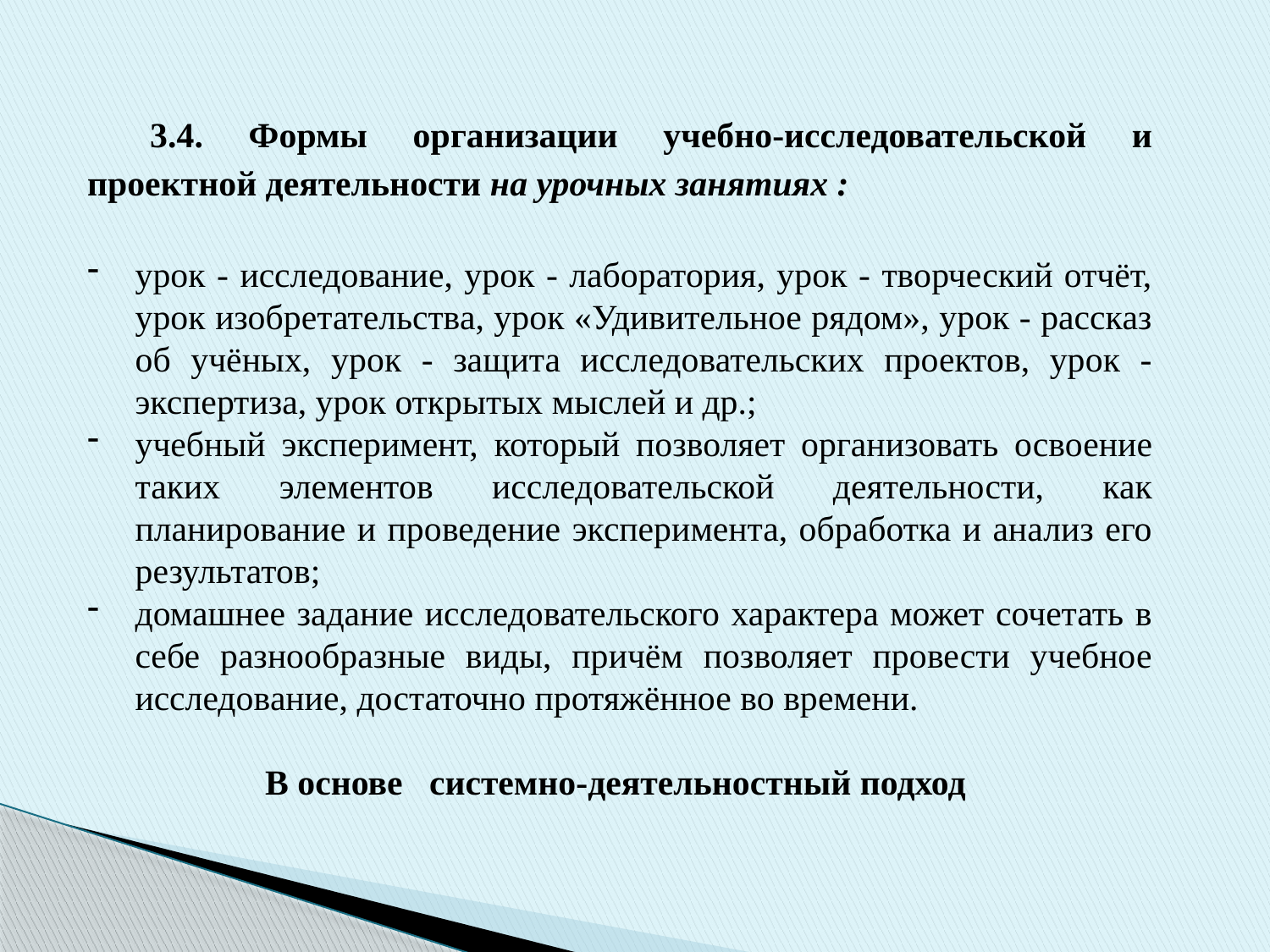

3.4. Формы организации учебно-исследовательской и проектной деятельности на урочных занятиях :

урок - исследование, урок - лаборатория, урок - творческий отчёт, урок изобретательства, урок «Удивительное рядом», урок - рассказ об учёных, урок - защита исследовательских проектов, урок - экспертиза, урок открытых мыслей и др.;
учебный эксперимент, который позволяет организовать освоение таких элементов исследовательской деятельности, как планирование и проведение эксперимента, обработка и анализ его результатов;
домашнее задание исследовательского характера может сочетать в себе разнообразные виды, причём позволяет провести учебное исследование, достаточно протяжённое во времени.

                    В основе   системно-деятельностный подход